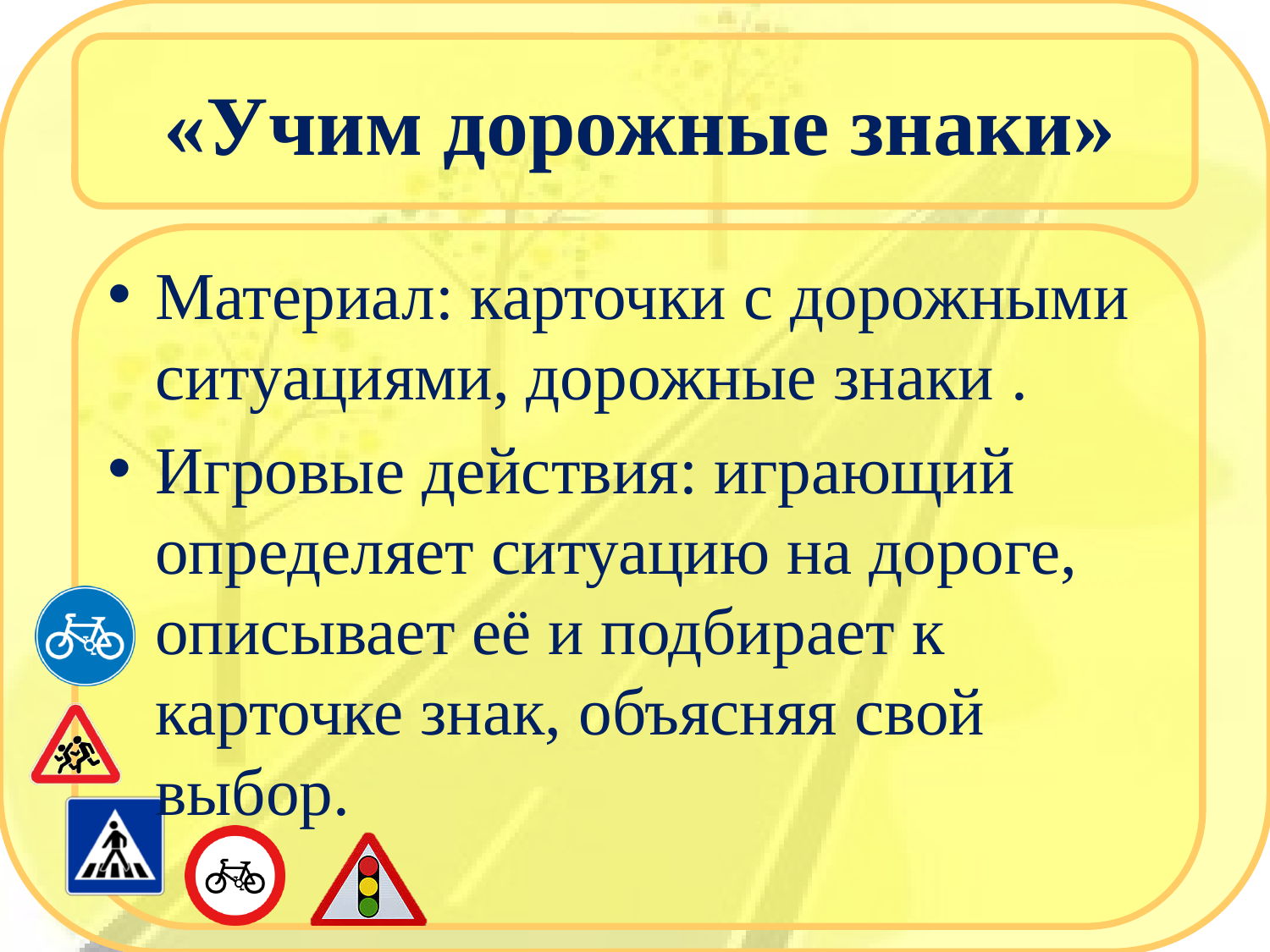

# «Учим дорожные знаки»
Материал: карточки с дорожными ситуациями, дорожные знаки .
Игровые действия: играющий определяет ситуацию на дороге, описывает её и подбирает к карточке знак, объясняя свой выбор.